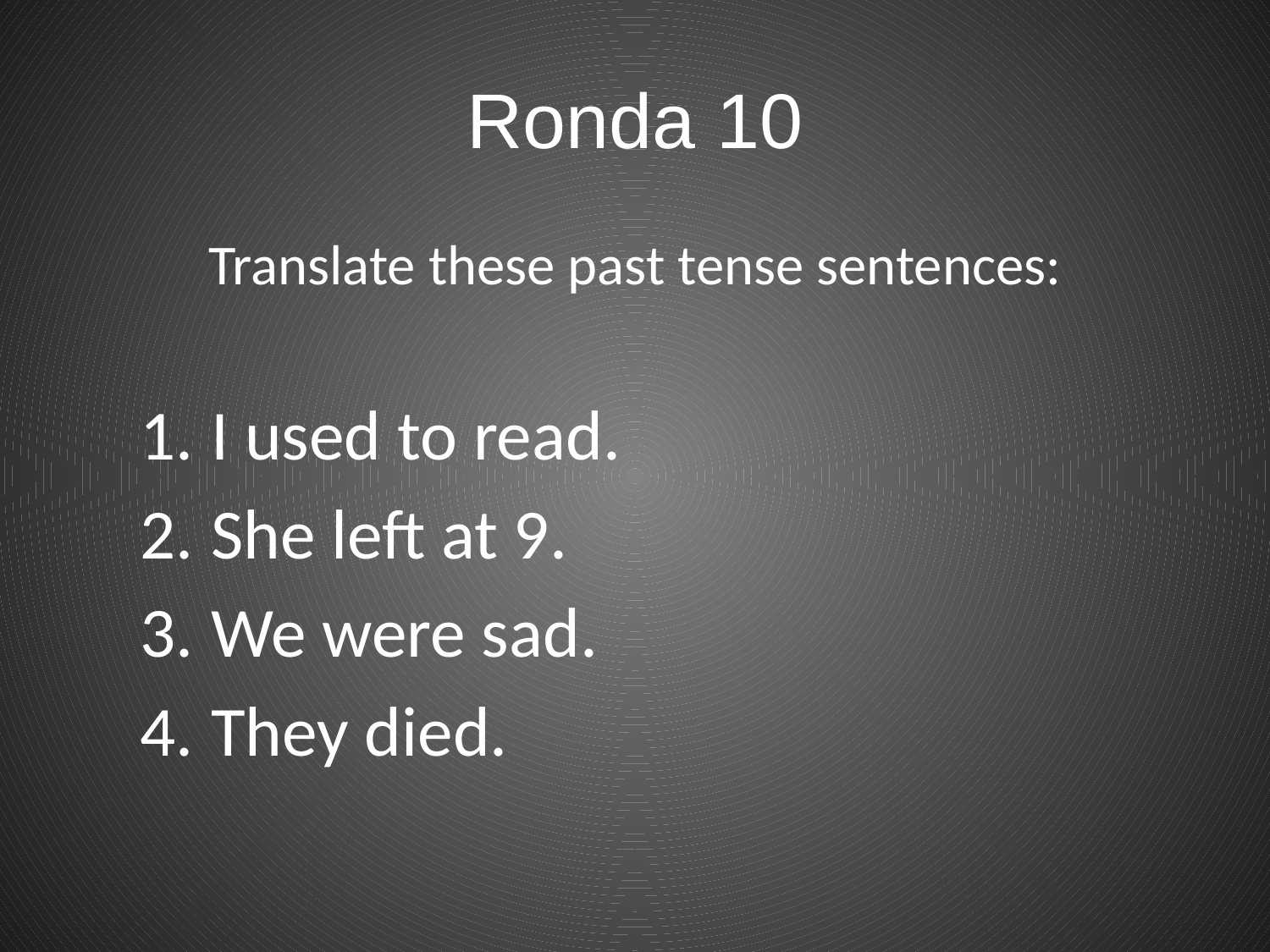

# Ronda 10
Translate these past tense sentences:

I used to read.
She left at 9.
We were sad.
They died.